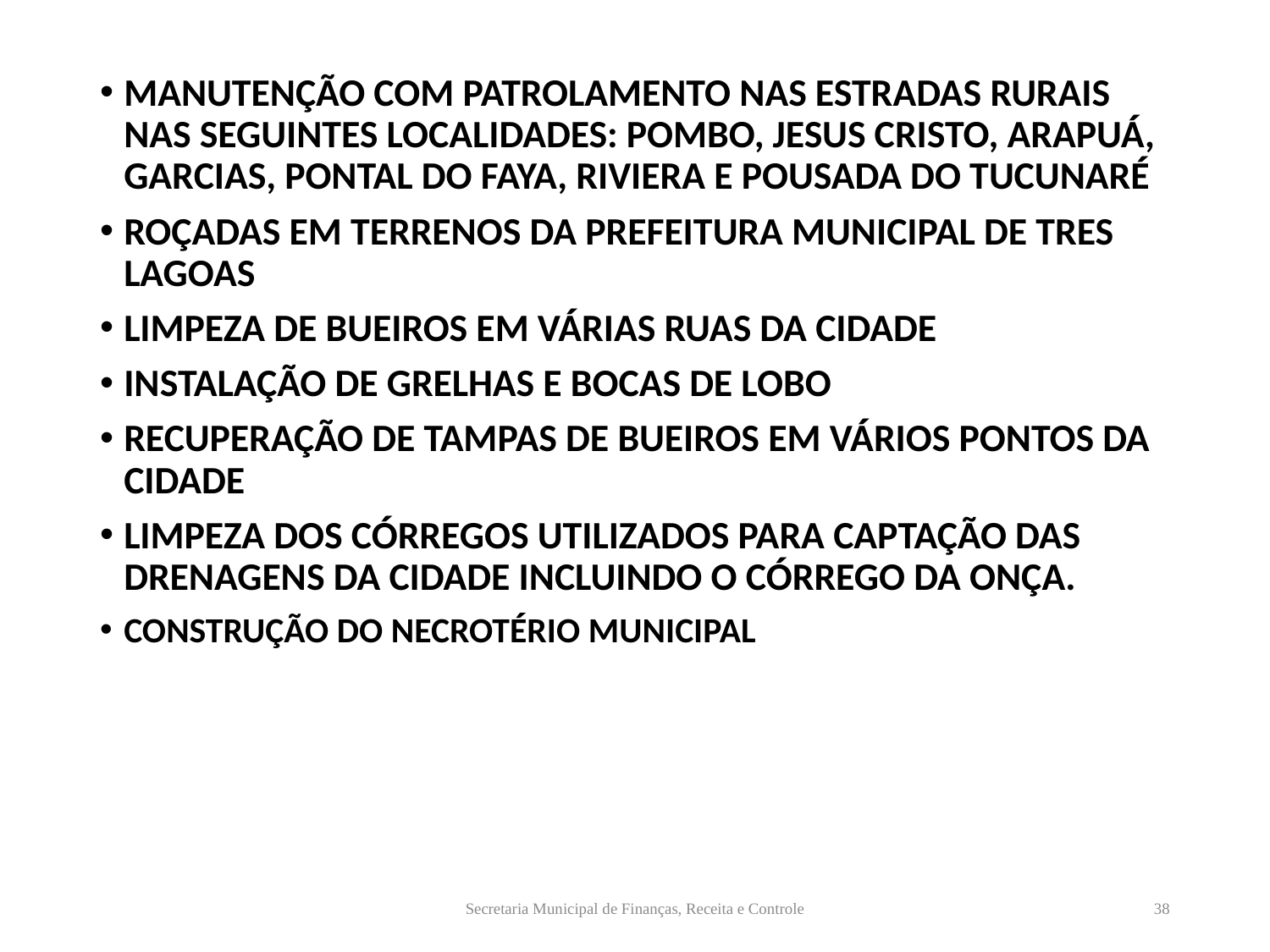

MANUTENÇÃO COM PATROLAMENTO NAS ESTRADAS RURAIS NAS SEGUINTES LOCALIDADES: POMBO, JESUS CRISTO, ARAPUÁ, GARCIAS, PONTAL DO FAYA, RIVIERA E POUSADA DO TUCUNARÉ
ROÇADAS EM TERRENOS DA PREFEITURA MUNICIPAL DE TRES LAGOAS
LIMPEZA DE BUEIROS EM VÁRIAS RUAS DA CIDADE
INSTALAÇÃO DE GRELHAS E BOCAS DE LOBO
RECUPERAÇÃO DE TAMPAS DE BUEIROS EM VÁRIOS PONTOS DA CIDADE
LIMPEZA DOS CÓRREGOS UTILIZADOS PARA CAPTAÇÃO DAS DRENAGENS DA CIDADE INCLUINDO O CÓRREGO DA ONÇA.
CONSTRUÇÃO DO NECROTÉRIO MUNICIPAL

Secretaria Municipal de Finanças, Receita e Controle
38